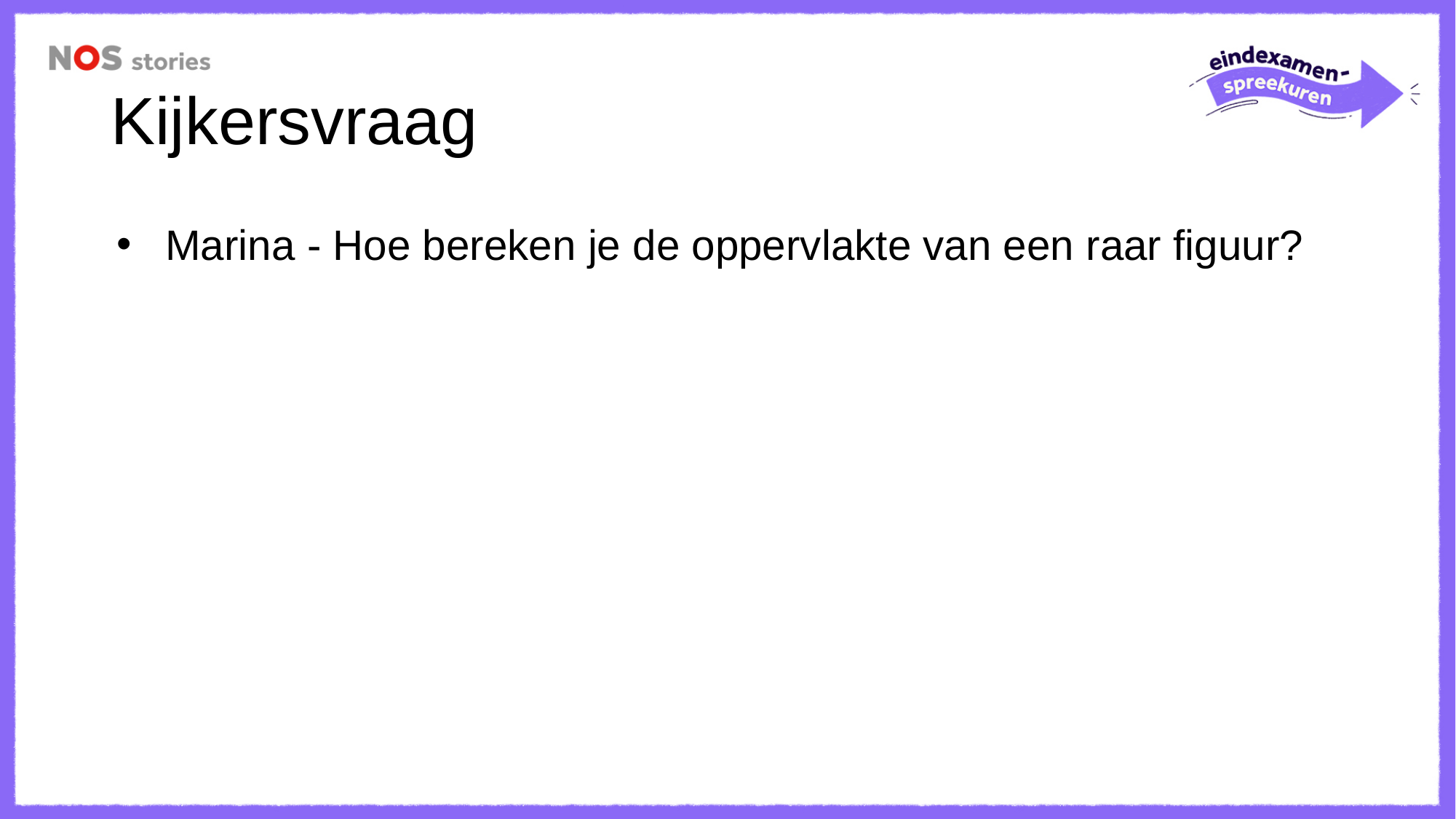

# Kijkersvraag
Marina - Hoe bereken je de oppervlakte van een raar figuur?